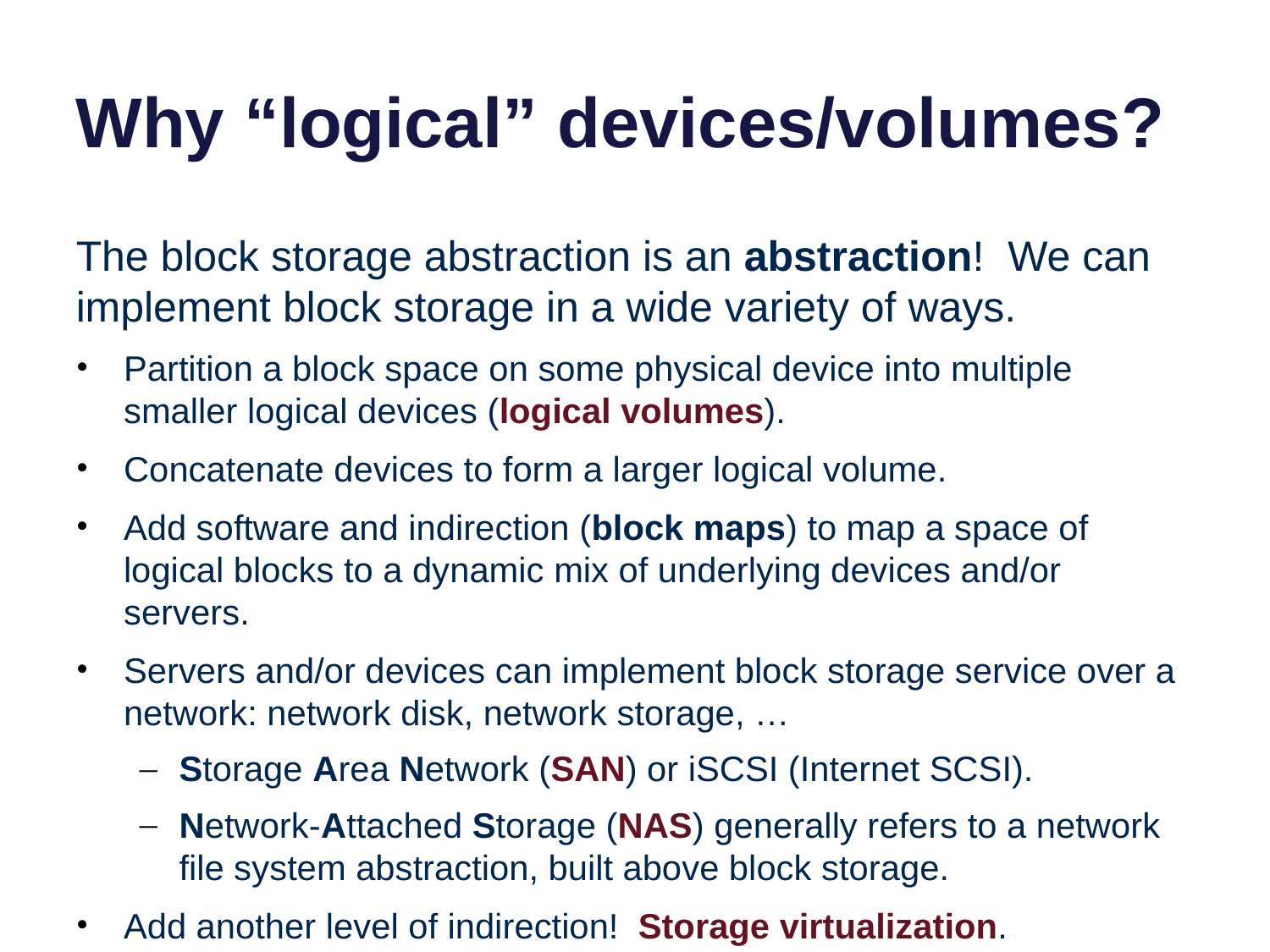

# Why “logical” devices/volumes?
The block storage abstraction is an abstraction!  We can implement block storage in a wide variety of ways.
Partition a block space on some physical device into multiple smaller logical devices (logical volumes).
Concatenate devices to form a larger logical volume.
Add software and indirection (block maps) to map a space of logical blocks to a dynamic mix of underlying devices and/or servers.
Servers and/or devices can implement block storage service over a network: network disk, network storage, …
Storage Area Network (SAN) or iSCSI (Internet SCSI).
Network-Attached Storage (NAS) generally refers to a network file system abstraction, built above block storage.
Add another level of indirection!  Storage virtualization.